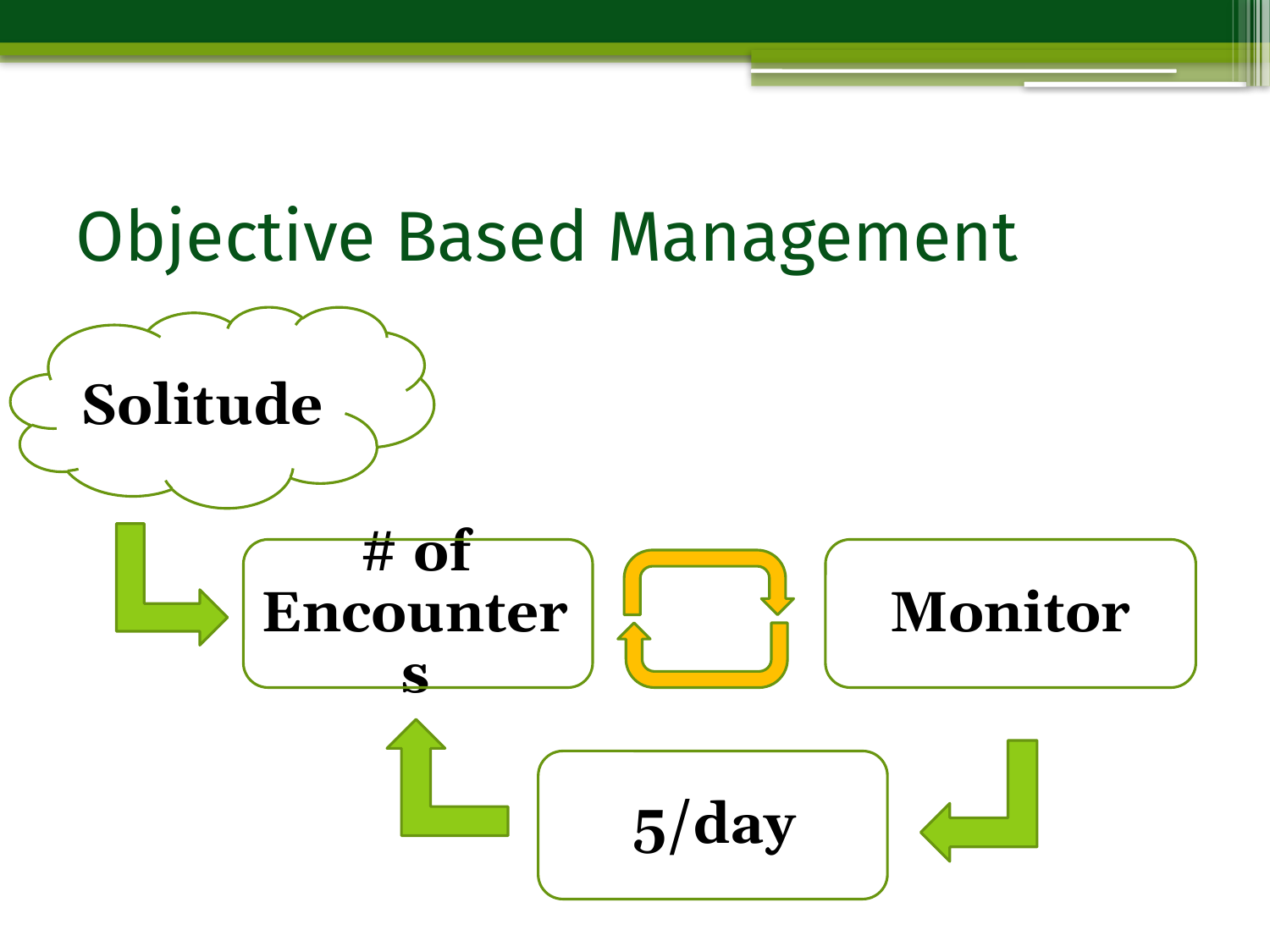

# Objective Based Management

Solitude

# of Encounters

Monitor

5/day